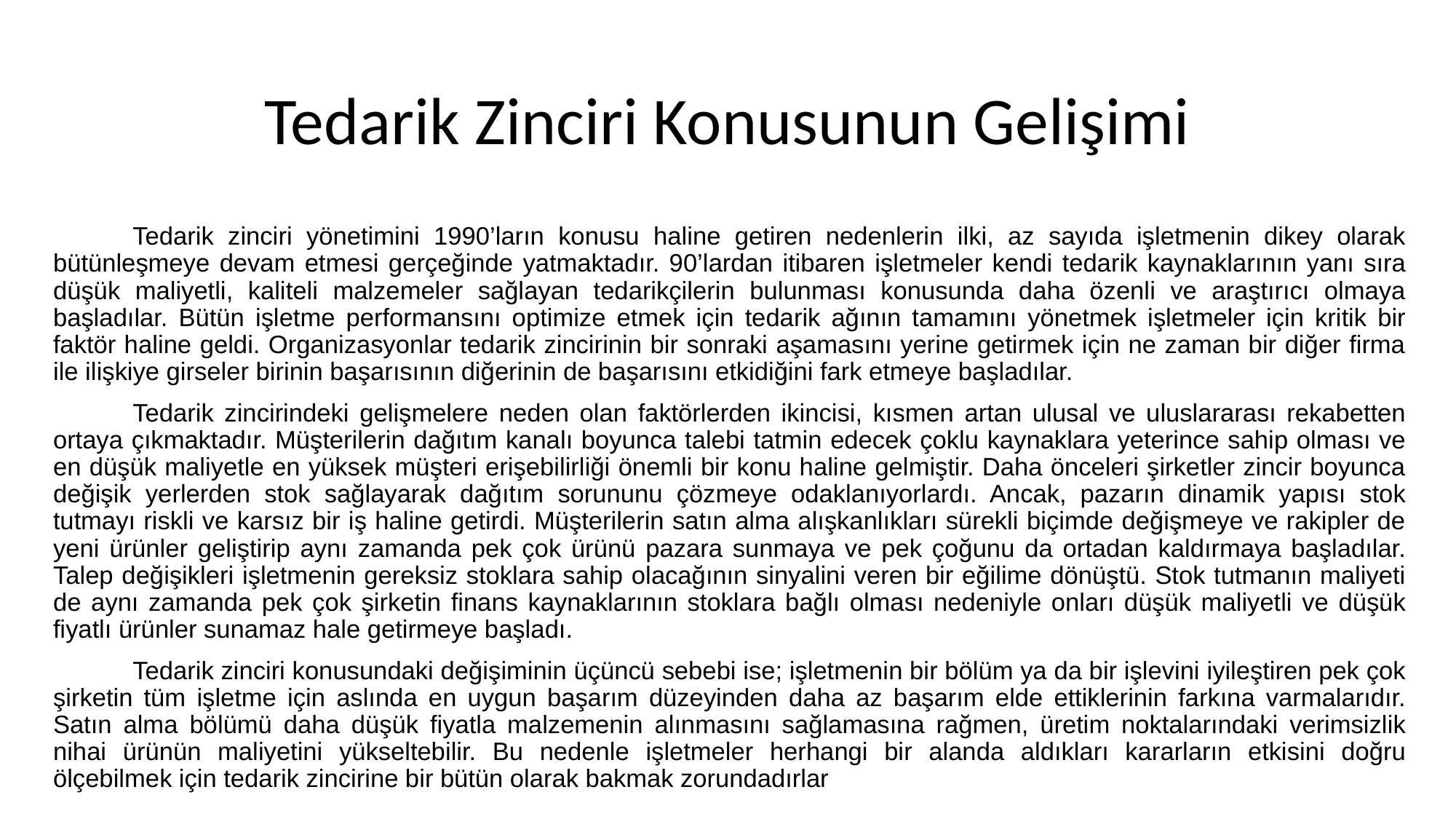

# Tedarik Zinciri Konusunun Gelişimi
Tedarik zinciri yönetimini 1990’ların konusu haline getiren nedenlerin ilki, az sayıda işletmenin dikey olarak bütünleşmeye devam etmesi gerçeğinde yatmaktadır. 90’lardan itibaren işletmeler kendi tedarik kaynaklarının yanı sıra düşük maliyetli, kaliteli malzemeler sağlayan tedarikçilerin bulunması konusunda daha özenli ve araştırıcı olmaya başladılar. Bütün işletme performansını optimize etmek için tedarik ağının tamamını yönetmek işletmeler için kritik bir faktör haline geldi. Organizasyonlar tedarik zincirinin bir sonraki aşamasını yerine getirmek için ne zaman bir diğer firma ile ilişkiye girseler birinin başarısının diğerinin de başarısını etkidiğini fark etmeye başladılar.
Tedarik zincirindeki gelişmelere neden olan faktörlerden ikincisi, kısmen artan ulusal ve uluslararası rekabetten ortaya çıkmaktadır. Müşterilerin dağıtım kanalı boyunca talebi tatmin edecek çoklu kaynaklara yeterince sahip olması ve en düşük maliyetle en yüksek müşteri erişebilirliği önemli bir konu haline gelmiştir. Daha önceleri şirketler zincir boyunca değişik yerlerden stok sağlayarak dağıtım sorununu çözmeye odaklanıyorlardı. Ancak, pazarın dinamik yapısı stok tutmayı riskli ve karsız bir iş haline getirdi. Müşterilerin satın alma alışkanlıkları sürekli biçimde değişmeye ve rakipler de yeni ürünler geliştirip aynı zamanda pek çok ürünü pazara sunmaya ve pek çoğunu da ortadan kaldırmaya başladılar. Talep değişikleri işletmenin gereksiz stoklara sahip olacağının sinyalini veren bir eğilime dönüştü. Stok tutmanın maliyeti de aynı zamanda pek çok şirketin finans kaynaklarının stoklara bağlı olması nedeniyle onları düşük maliyetli ve düşük fiyatlı ürünler sunamaz hale getirmeye başladı.
Tedarik zinciri konusundaki değişiminin üçüncü sebebi ise; işletmenin bir bölüm ya da bir işlevini iyileştiren pek çok şirketin tüm işletme için aslında en uygun başarım düzeyinden daha az başarım elde ettiklerinin farkına varmalarıdır. Satın alma bölümü daha düşük fiyatla malzemenin alınmasını sağlamasına rağmen, üretim noktalarındaki verimsizlik nihai ürünün maliyetini yükseltebilir. Bu nedenle işletmeler herhangi bir alanda aldıkları kararların etkisini doğru ölçebilmek için tedarik zincirine bir bütün olarak bakmak zorundadırlar